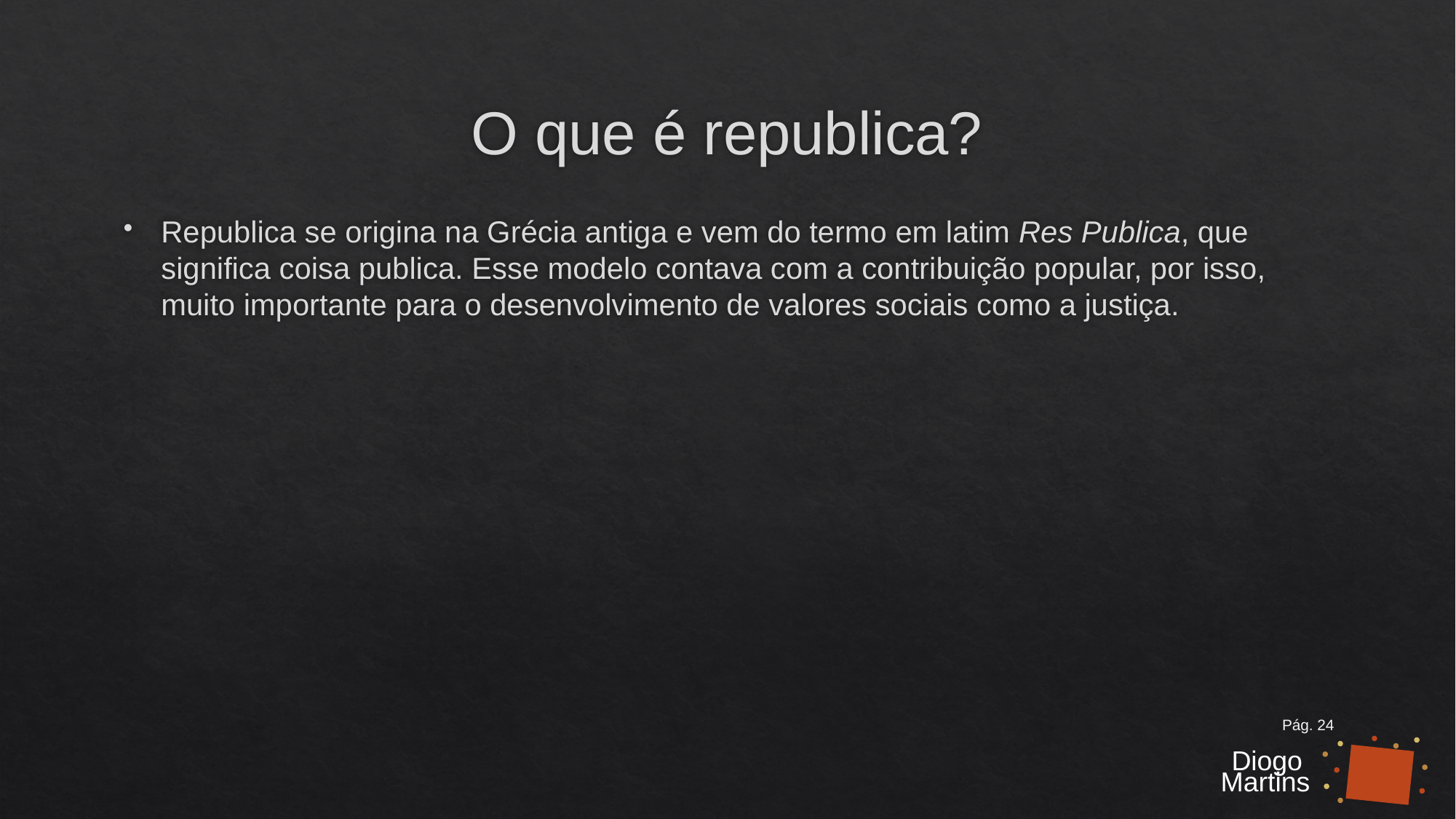

# O que é republica?
Republica se origina na Grécia antiga e vem do termo em latim Res Publica, que significa coisa publica. Esse modelo contava com a contribuição popular, por isso, muito importante para o desenvolvimento de valores sociais como a justiça.
Pág. 24